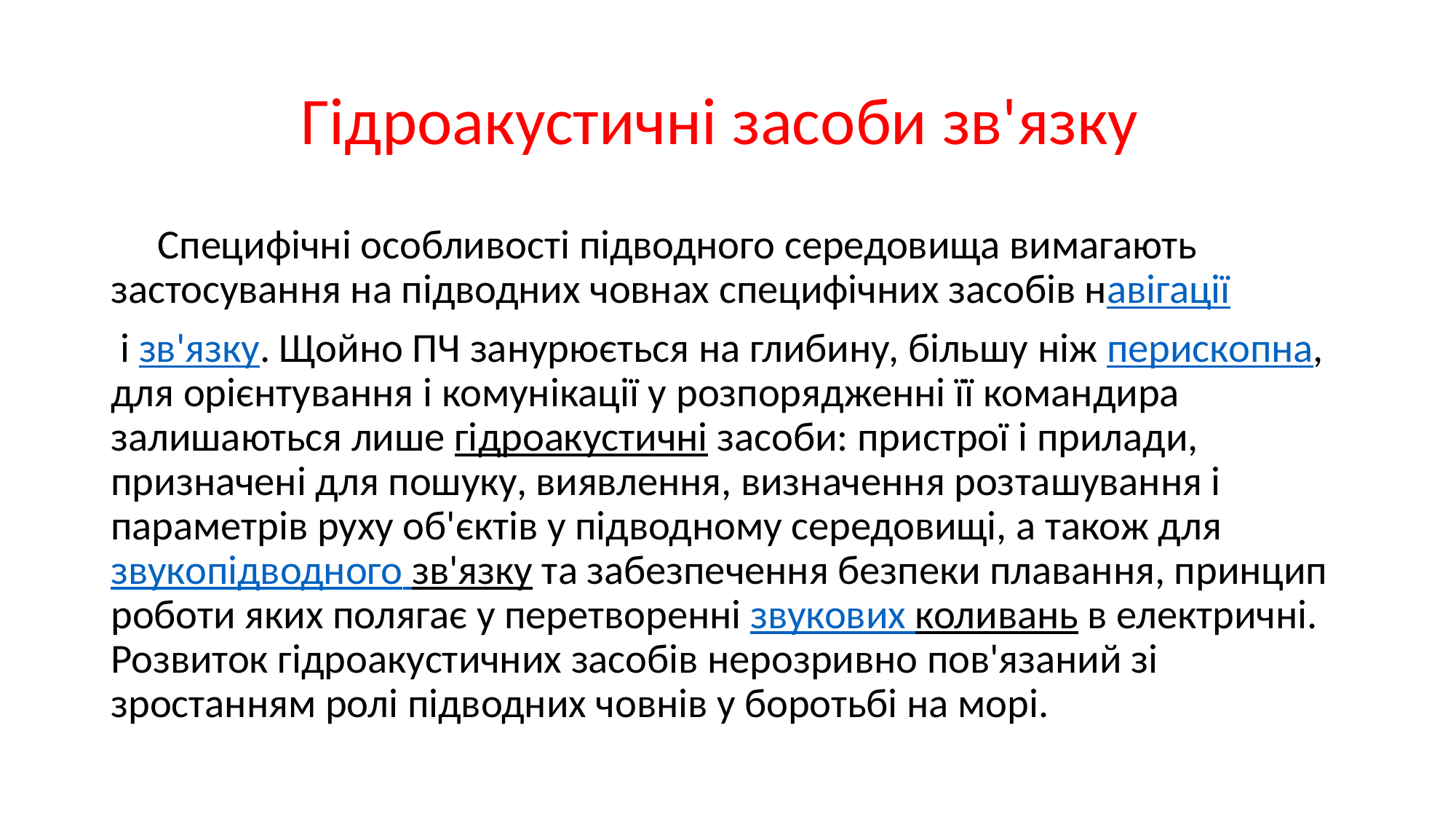

# Гідроакустичні засоби зв'язку
     Специфічні особливості підводного середовища вимагають застосування на підводних човнах специфічних засобів навігації
 і зв'язку. Щойно ПЧ занурюється на глибину, більшу ніж перископна, для орієнтування і комунікації у розпорядженні її командира залишаються лише гідроакустичні засоби: пристрої і прилади, призначені для пошуку, виявлення, визначення розташування і параметрів руху об'єктів у підводному середовищі, а також для звукопідводного зв'язку та забезпечення безпеки плавання, принцип роботи яких полягає у перетворенні звукових коливань в електричні. Розвиток гідроакустичних засобів нерозривно пов'язаний зі зростанням ролі підводних човнів у боротьбі на морі.